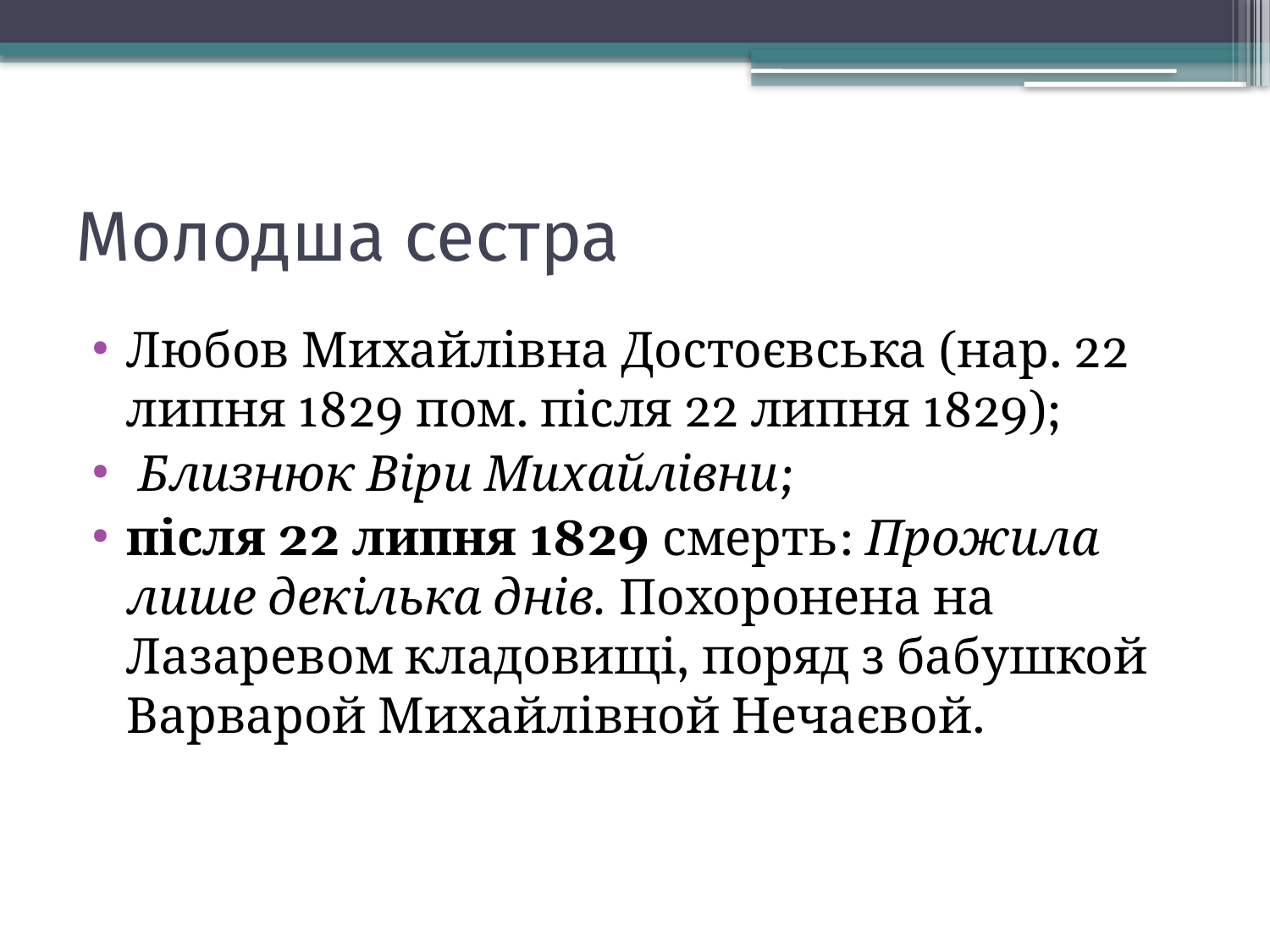

# Молодша сестра
Любов Михайлівна Достоєвська (нар. 22 липня 1829 пом. після 22 липня 1829);
 Близнюк Віри Михайлівни;
після 22 липня 1829 смерть: Прожила лише декілька днів. Похоронена на Лазаревом кладовищі, поряд з бабушкой Варварой Михайлівной Нечаєвой.